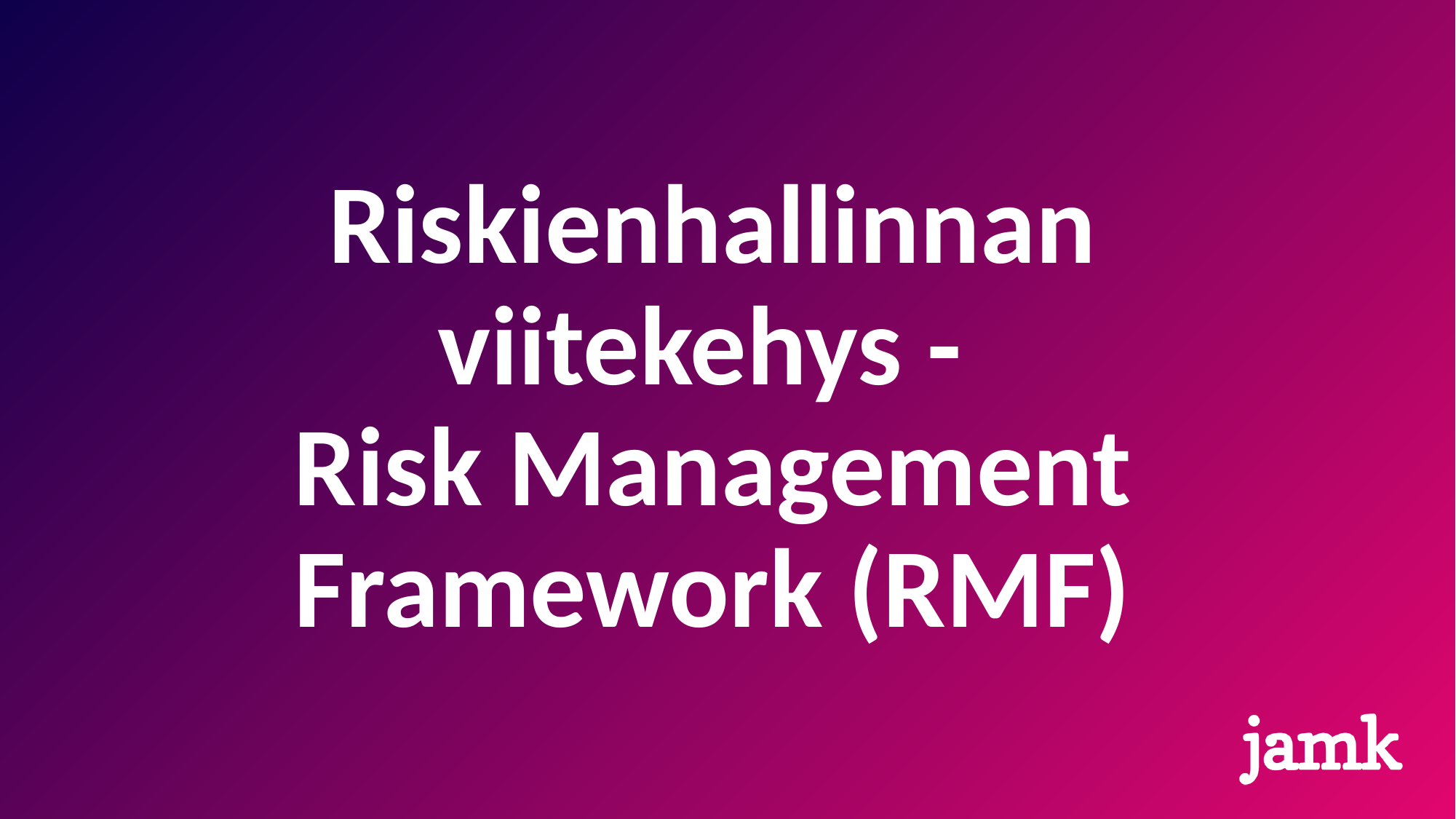

# Riskienhallinnan viitekehys - Risk Management Framework (RMF)